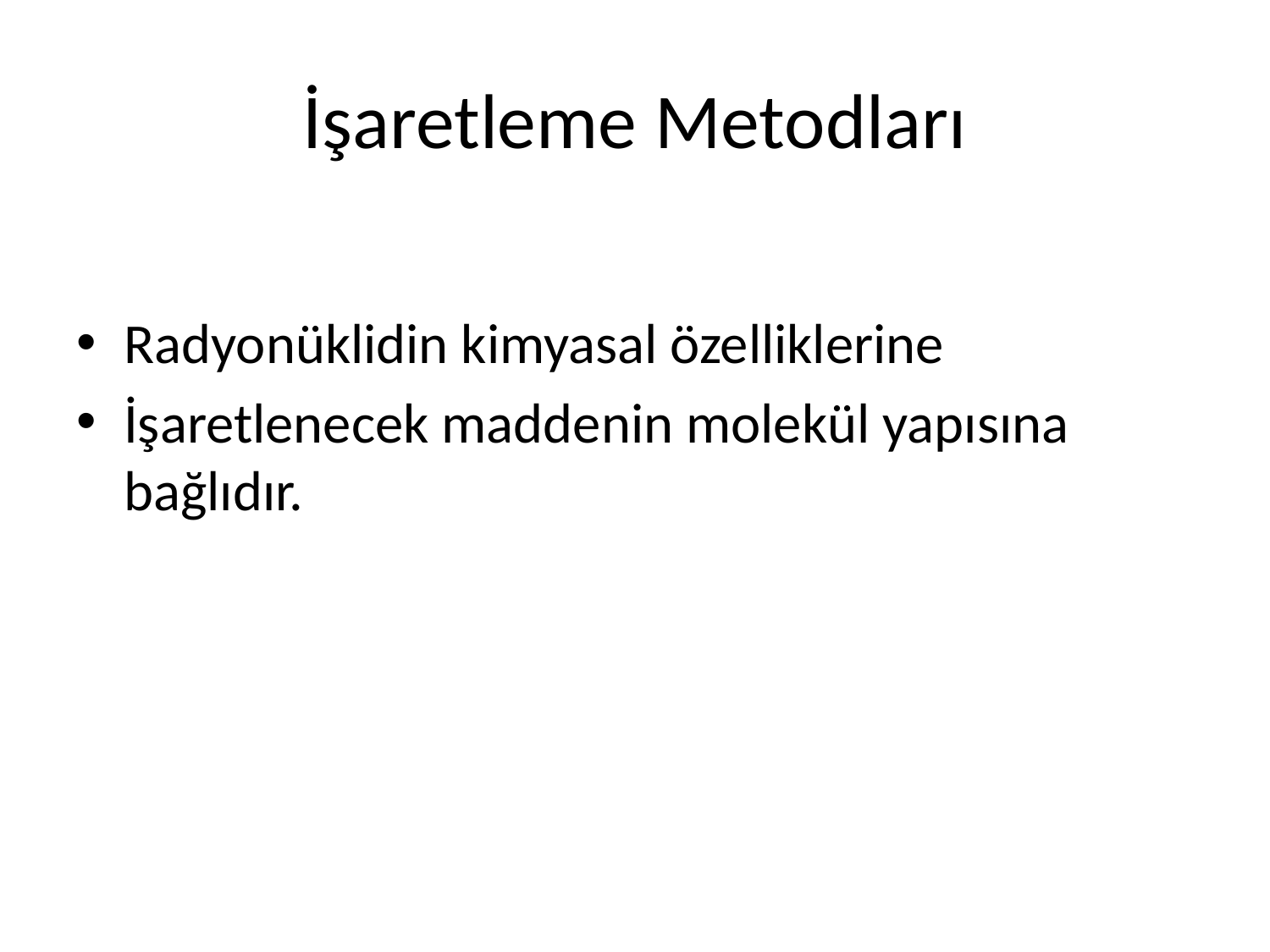

# İşaretleme Metodları

Radyonüklidin kimyasal özelliklerine
İşaretlenecek maddenin molekül yapısına bağlıdır.